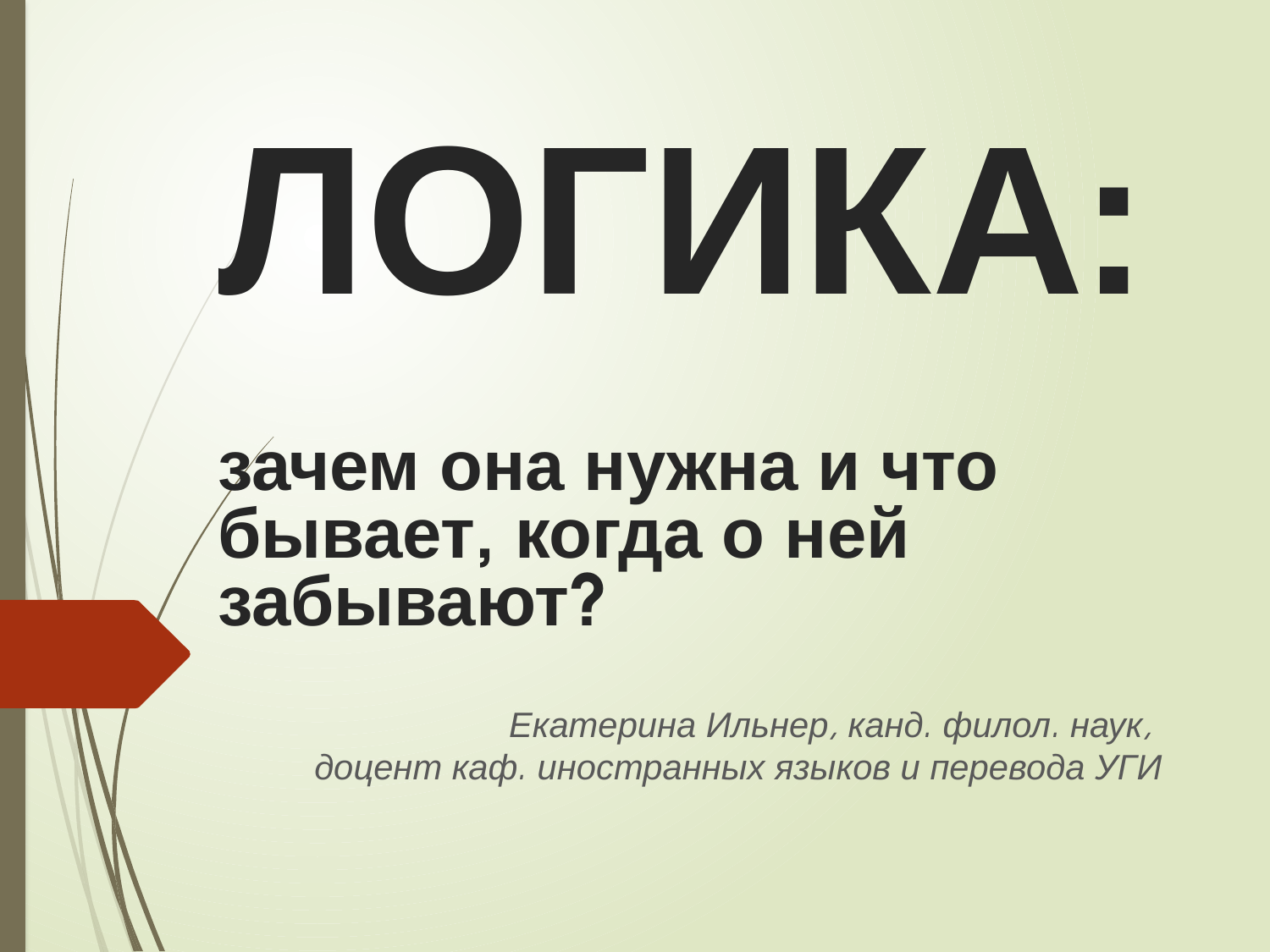

# ЛОГИКА: зачем она нужна и что бывает, когда о ней забывают?
Екатерина Ильнер, канд. филол. наук,
доцент каф. иностранных языков и перевода УГИ